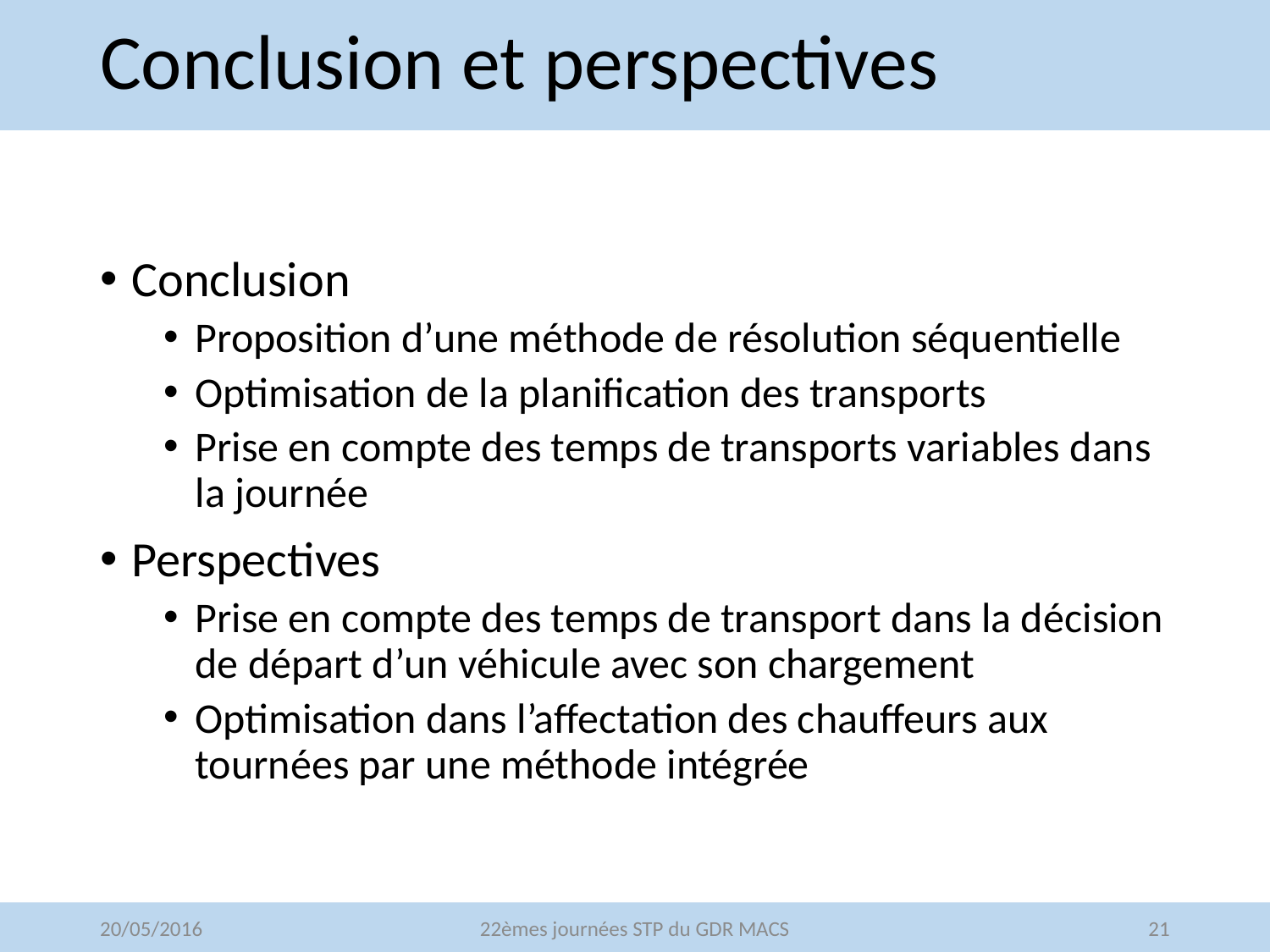

# Conclusion et perspectives
Conclusion
Proposition d’une méthode de résolution séquentielle
Optimisation de la planification des transports
Prise en compte des temps de transports variables dans la journée
Perspectives
Prise en compte des temps de transport dans la décision de départ d’un véhicule avec son chargement
Optimisation dans l’affectation des chauffeurs aux tournées par une méthode intégrée
20/05/2016
22èmes journées STP du GDR MACS
21